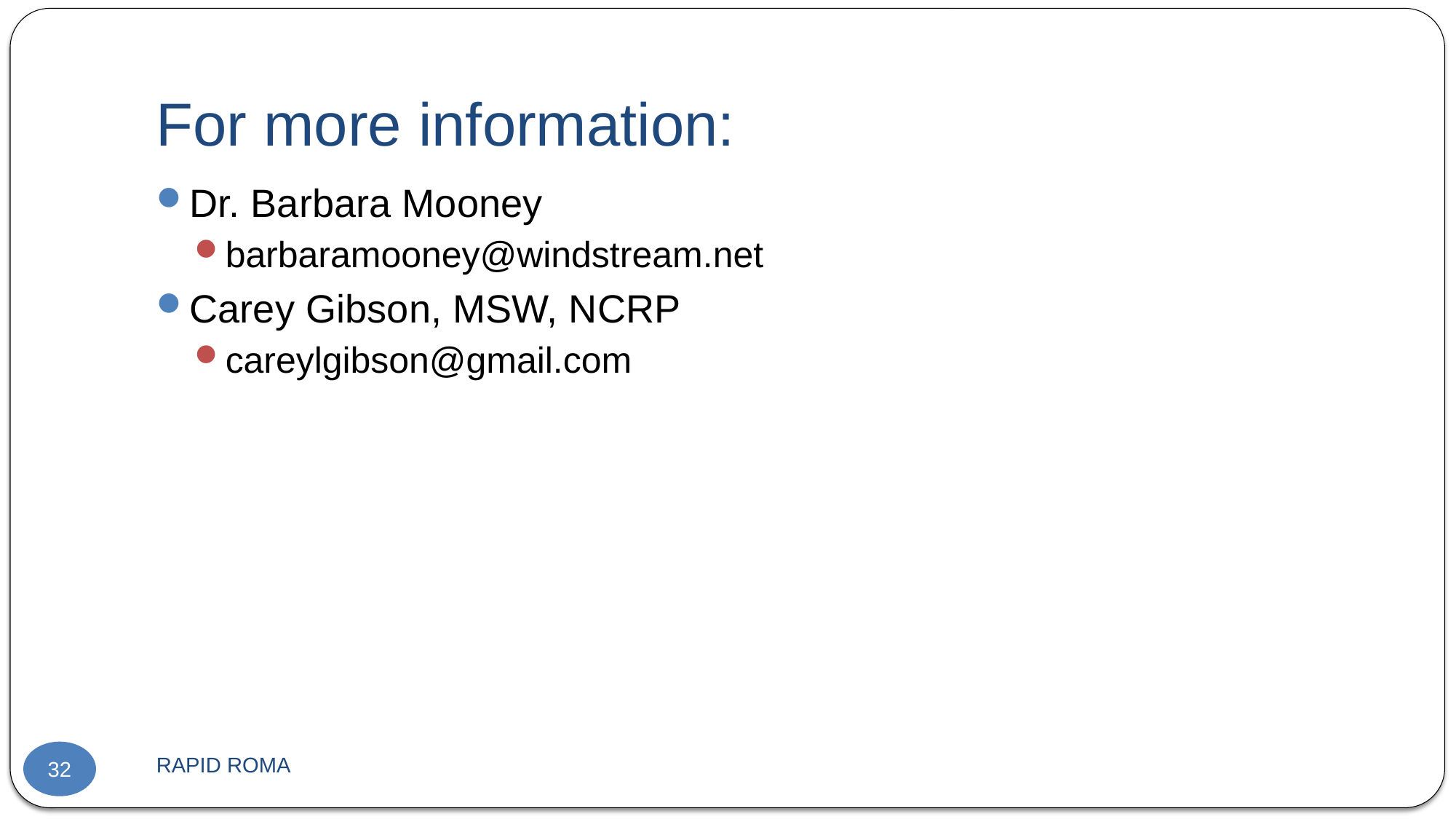

# For more information:
Dr. Barbara Mooney
barbaramooney@windstream.net
Carey Gibson, MSW, NCRP
careylgibson@gmail.com
RAPID ROMA
32